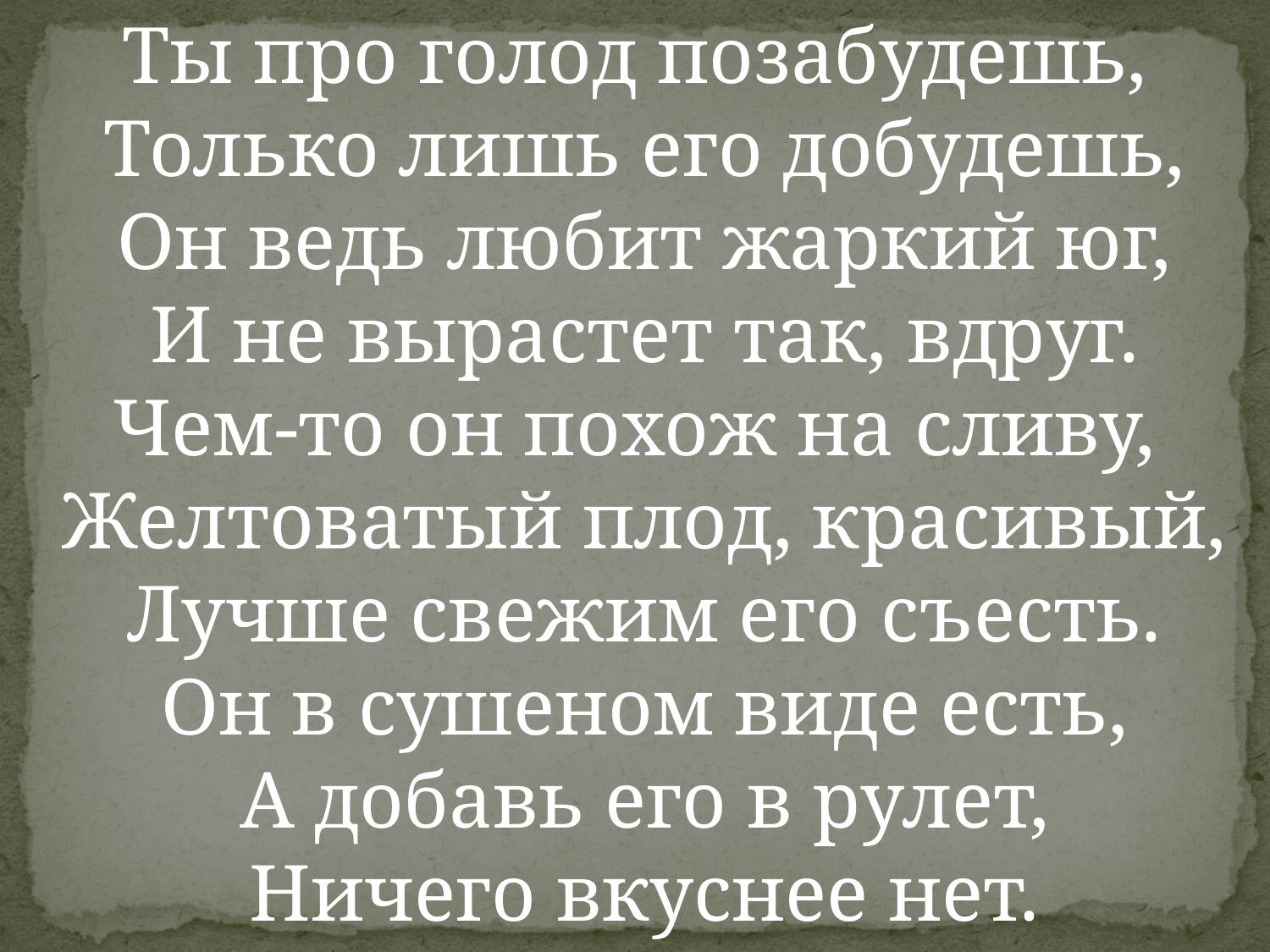

Ты про голод позабудешь,
 Только лишь его добудешь,
 Он ведь любит жаркий юг,
 И не вырастет так, вдруг.
Чем-то он похож на сливу,
 Желтоватый плод, красивый,
 Лучше свежим его съесть.
 Он в сушеном виде есть,
 А добавь его в рулет,
 Ничего вкуснее нет.